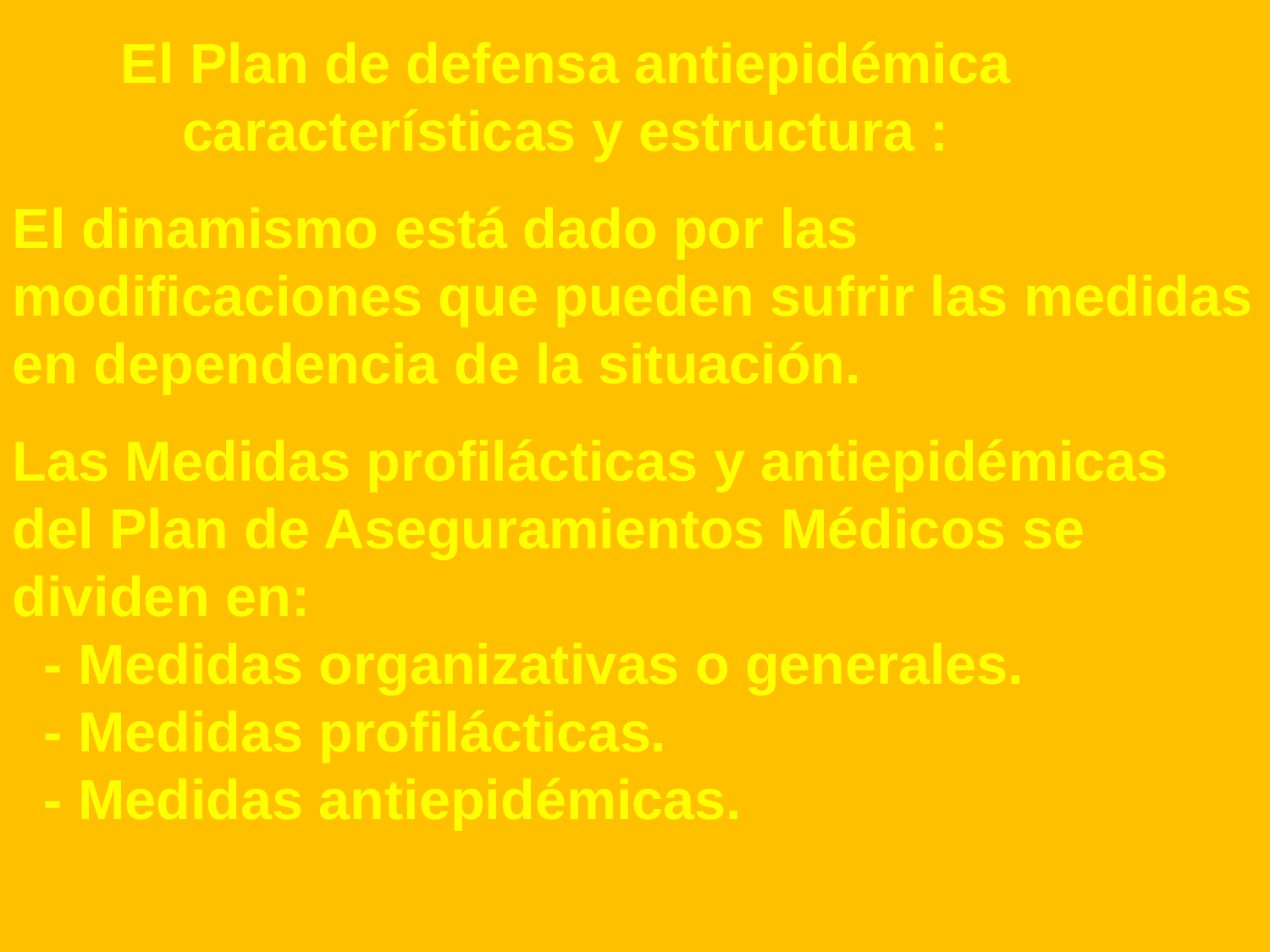

El Plan de defensa antiepidémica características y estructura :

El dinamismo está dado por las modificaciones que pueden sufrir las medidas en dependencia de la situación.

Las Medidas profilácticas y antiepidémicas del Plan de Aseguramientos Médicos se dividen en:
  - Medidas organizativas o generales.
  - Medidas profilácticas.
  - Medidas antiepidémicas.